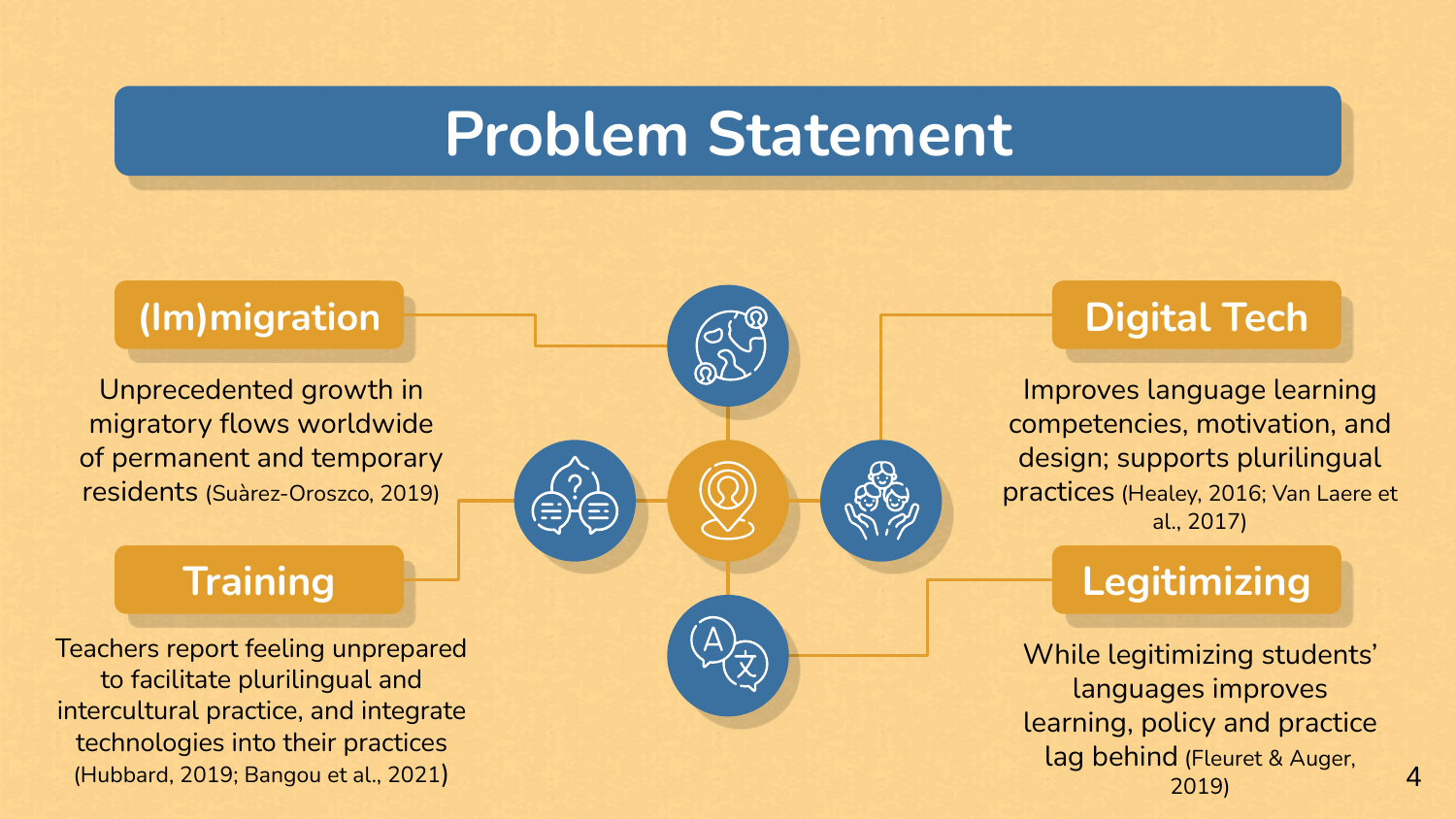

# Problem Statement

(Im)migration
Digital Tech

Unprecedented growth in migratory flows worldwide of permanent and temporary residents (Suàrez-Oroszco, 2019)
Improves language learning competencies, motivation, and design; supports plurilingual practices (Healey, 2016; Van Laere et al., 2017)

Training
Legitimizing

Teachers report feeling unprepared to facilitate plurilingual and intercultural practice, and integrate technologies into their practices (Hubbard, 2019; Bangou et al., 2021)
While legitimizing students’ languages improves learning, policy and practice lag behind (Fleuret & Auger, 2019)
4